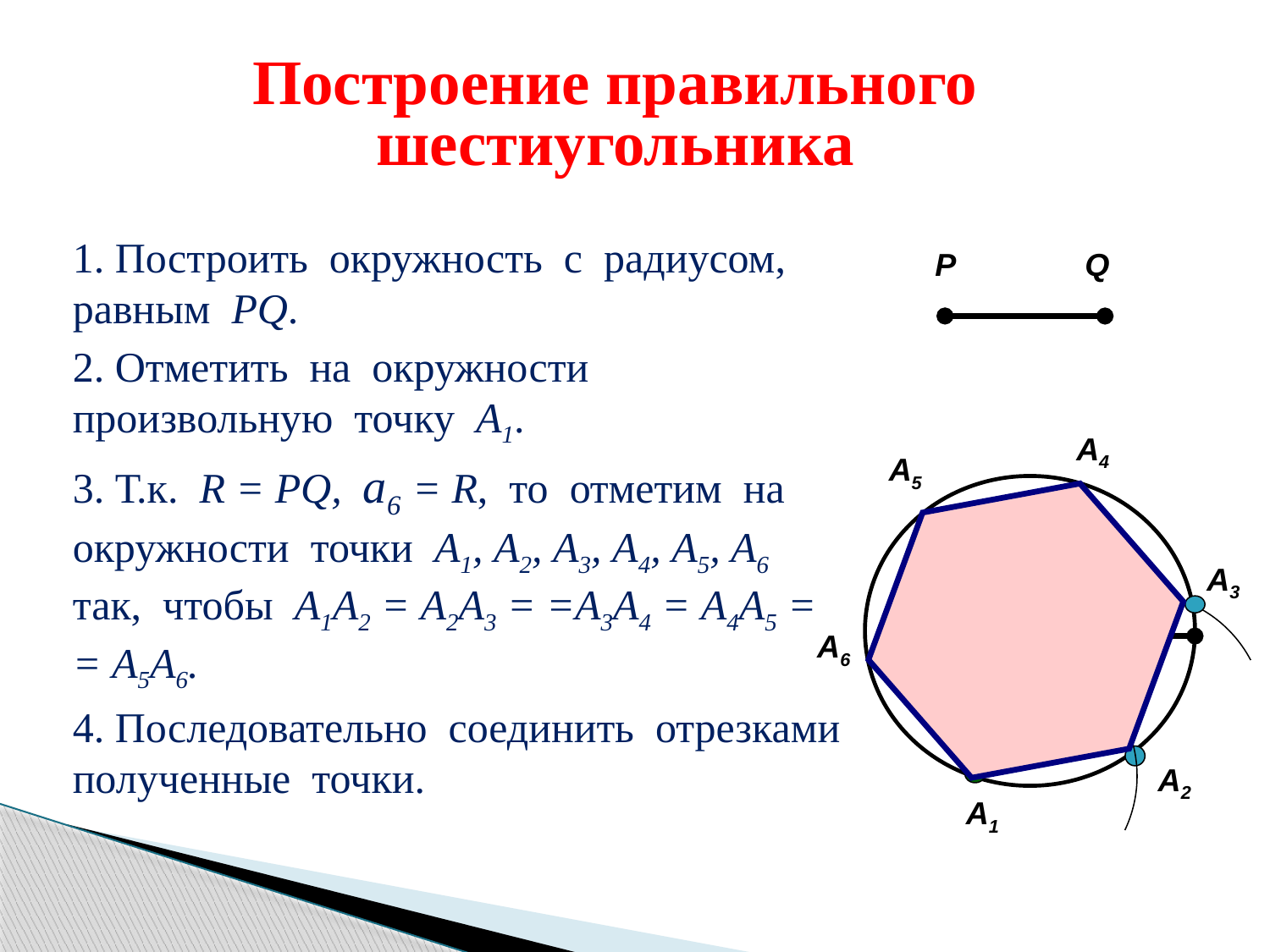

Построение правильного шестиугольника

1. Построить  окружность  с  радиусом,  равным  PQ.
2. Отметить  на  окружности  произвольную  точку  А1.
3. Т.к.  R = PQ,  а6 = R,  то  отметим  на  окружности  точки  А1, А2, А3, А4, А5, А6  так,  чтобы  А1А2 = А2А3 = =А3А4 = А4А5 = = А5А6.
4. Последовательно  соединить  отрезками  полученные  точки.

P
Q

А4
А5

А3

А6

А2

А1